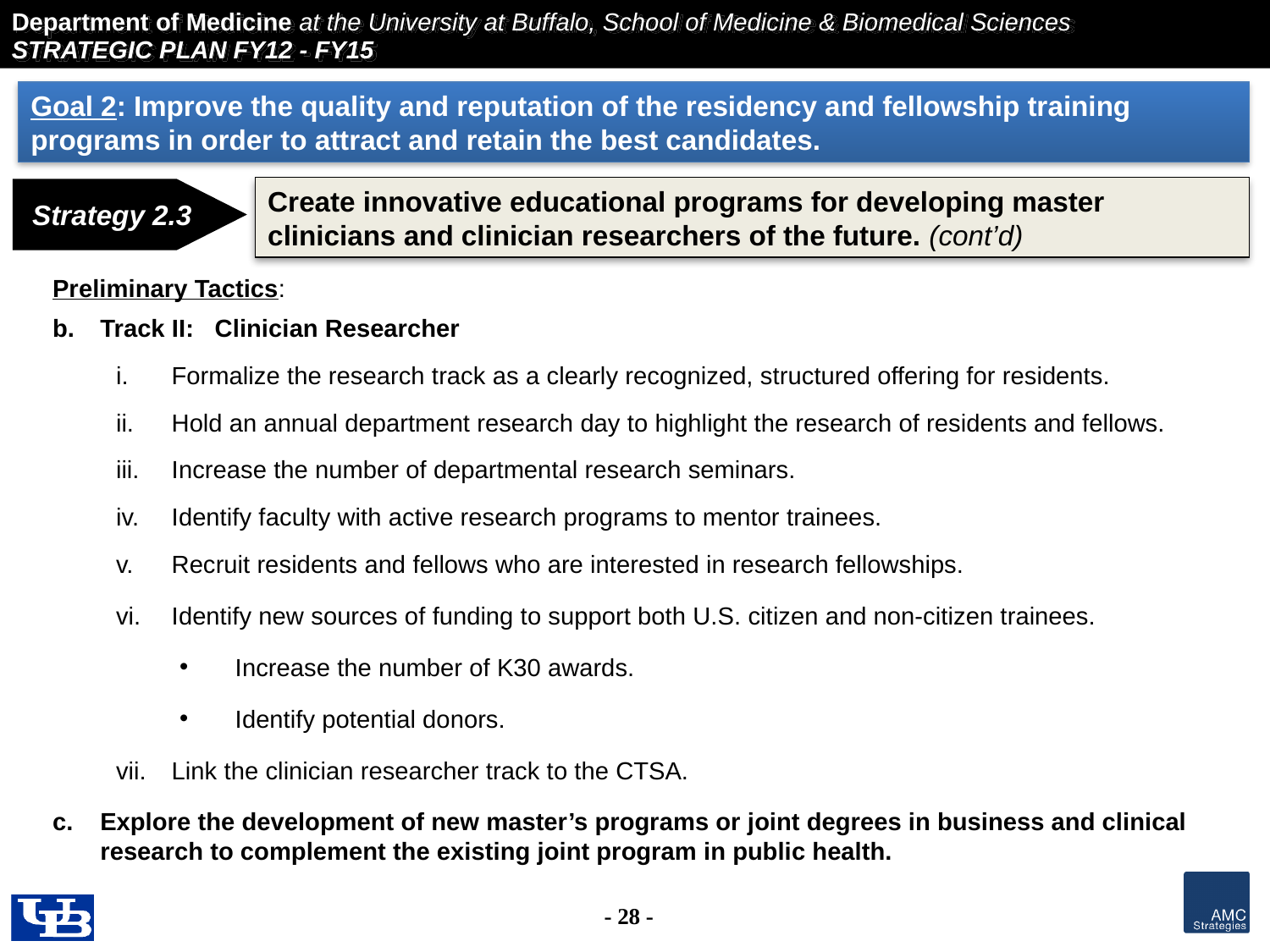

Goal 2: Improve the quality and reputation of the residency and fellowship training programs in order to attract and retain the best candidates.
Create innovative educational programs for developing master clinicians and clinician researchers of the future. (cont’d)
Strategy 2.3
Preliminary Tactics:
Track II:   Clinician Researcher
Formalize the research track as a clearly recognized, structured offering for residents.
Hold an annual department research day to highlight the research of residents and fellows.
Increase the number of departmental research seminars.
Identify faculty with active research programs to mentor trainees.
Recruit residents and fellows who are interested in research fellowships.
Identify new sources of funding to support both U.S. citizen and non-citizen trainees.
Increase the number of K30 awards.
Identify potential donors.
Link the clinician researcher track to the CTSA.
Explore the development of new master’s programs or joint degrees in business and clinical research to complement the existing joint program in public health.